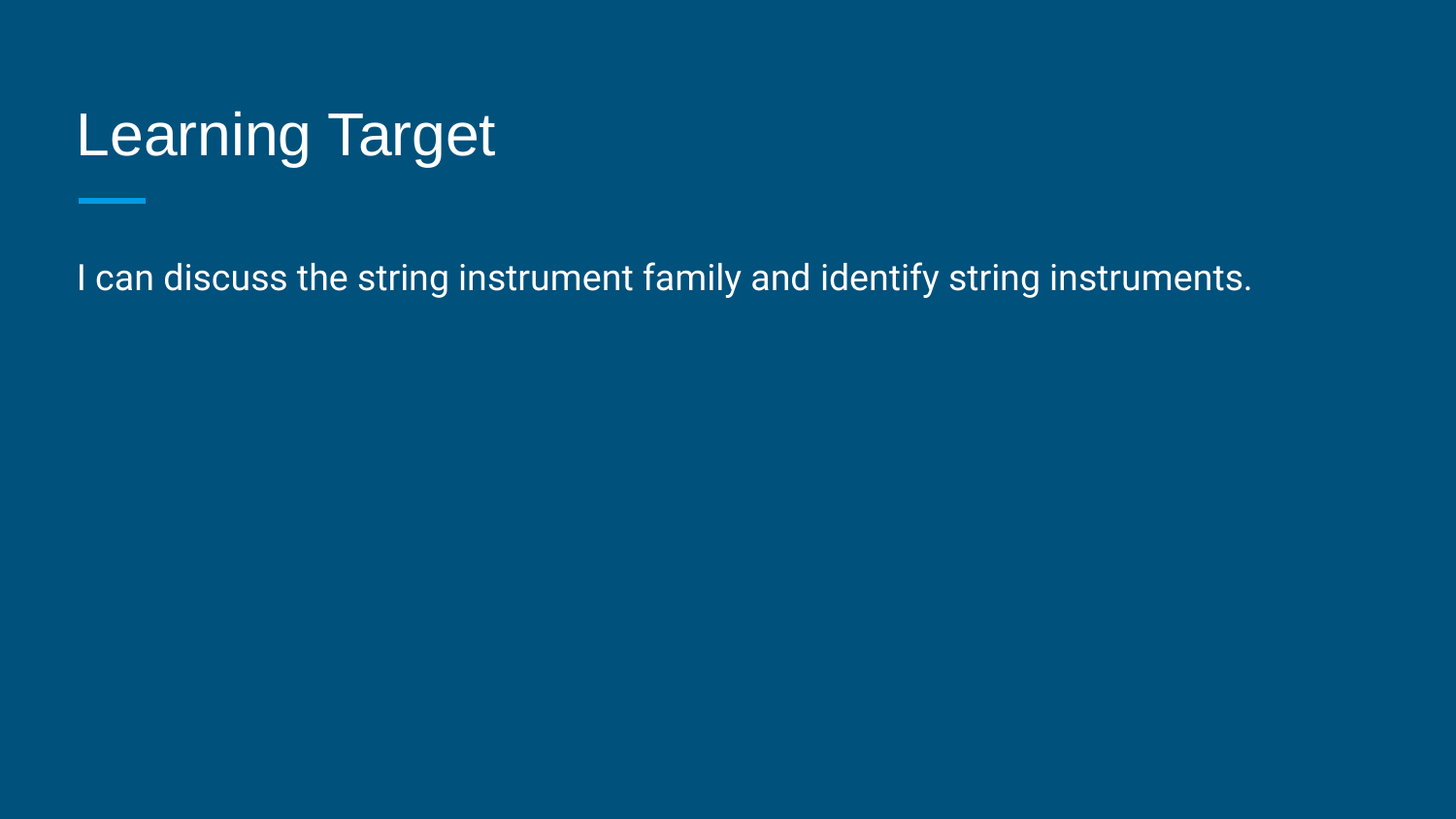

# Learning Target
I can discuss the string instrument family and identify string instruments.